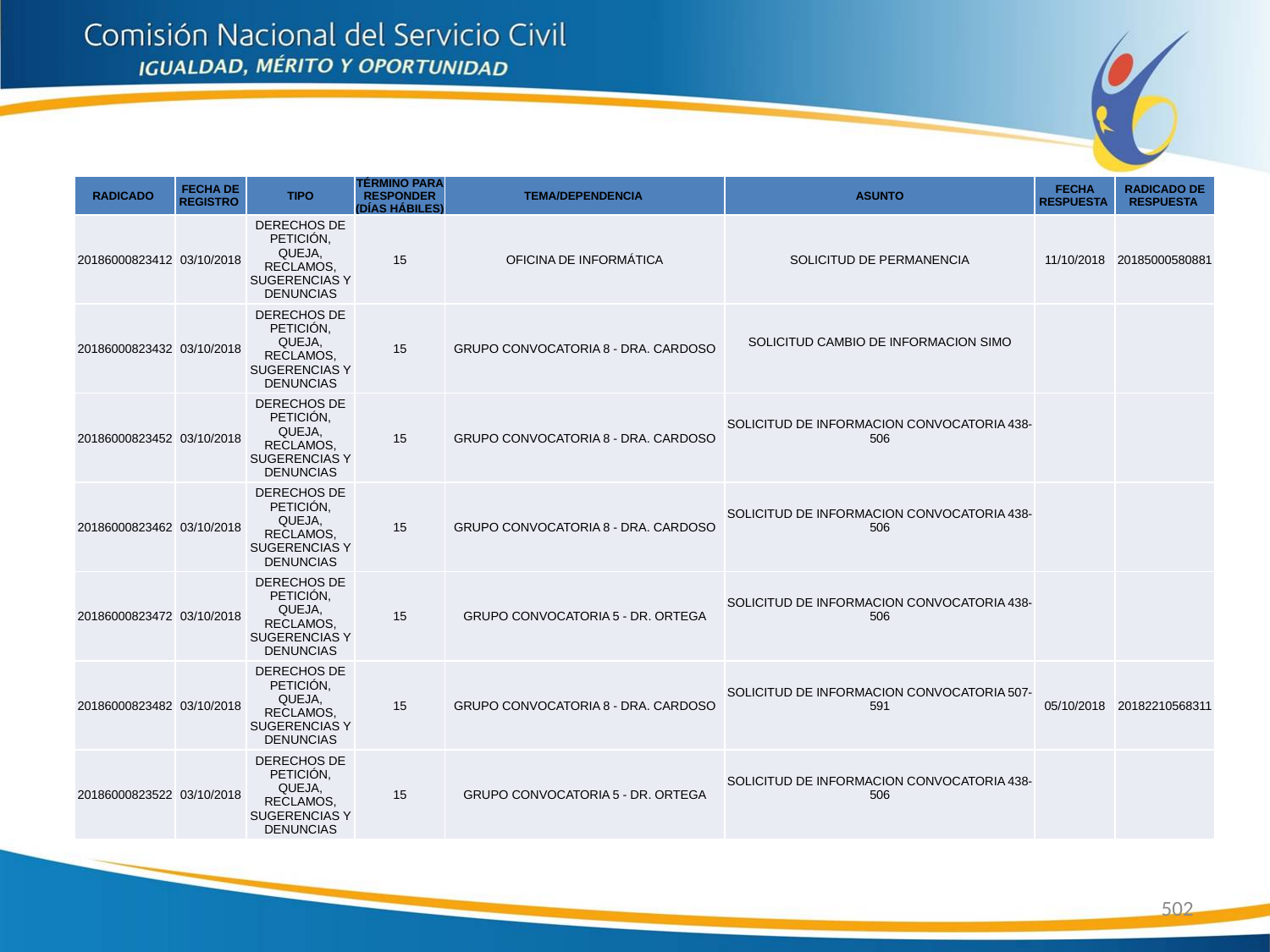

| RADICADO | FECHA DE REGISTRO | TIPO | TÉRMINO PARA RESPONDER (DÍAS HÁBILES) | TEMA/DEPENDENCIA | ASUNTO | FECHA RESPUESTA | RADICADO DE RESPUESTA |
| --- | --- | --- | --- | --- | --- | --- | --- |
| 20186000823412 | 03/10/2018 | DERECHOS DE PETICIÓN, QUEJA, RECLAMOS, SUGERENCIAS Y DENUNCIAS | 15 | OFICINA DE INFORMÁTICA | SOLICITUD DE PERMANENCIA | 11/10/2018 | 20185000580881 |
| 20186000823432 | 03/10/2018 | DERECHOS DE PETICIÓN, QUEJA, RECLAMOS, SUGERENCIAS Y DENUNCIAS | 15 | GRUPO CONVOCATORIA 8 - DRA. CARDOSO | SOLICITUD CAMBIO DE INFORMACION SIMO |  |  |
| 20186000823452 | 03/10/2018 | DERECHOS DE PETICIÓN, QUEJA, RECLAMOS, SUGERENCIAS Y DENUNCIAS | 15 | GRUPO CONVOCATORIA 8 - DRA. CARDOSO | SOLICITUD DE INFORMACION CONVOCATORIA 438-506 |  |  |
| 20186000823462 | 03/10/2018 | DERECHOS DE PETICIÓN, QUEJA, RECLAMOS, SUGERENCIAS Y DENUNCIAS | 15 | GRUPO CONVOCATORIA 8 - DRA. CARDOSO | SOLICITUD DE INFORMACION CONVOCATORIA 438-506 |  |  |
| 20186000823472 | 03/10/2018 | DERECHOS DE PETICIÓN, QUEJA, RECLAMOS, SUGERENCIAS Y DENUNCIAS | 15 | GRUPO CONVOCATORIA 5 - DR. ORTEGA | SOLICITUD DE INFORMACION CONVOCATORIA 438-506 |  |  |
| 20186000823482 | 03/10/2018 | DERECHOS DE PETICIÓN, QUEJA, RECLAMOS, SUGERENCIAS Y DENUNCIAS | 15 | GRUPO CONVOCATORIA 8 - DRA. CARDOSO | SOLICITUD DE INFORMACION CONVOCATORIA 507-591 | 05/10/2018 | 20182210568311 |
| 20186000823522 | 03/10/2018 | DERECHOS DE PETICIÓN, QUEJA, RECLAMOS, SUGERENCIAS Y DENUNCIAS | 15 | GRUPO CONVOCATORIA 5 - DR. ORTEGA | SOLICITUD DE INFORMACION CONVOCATORIA 438-506 |  |  |
502